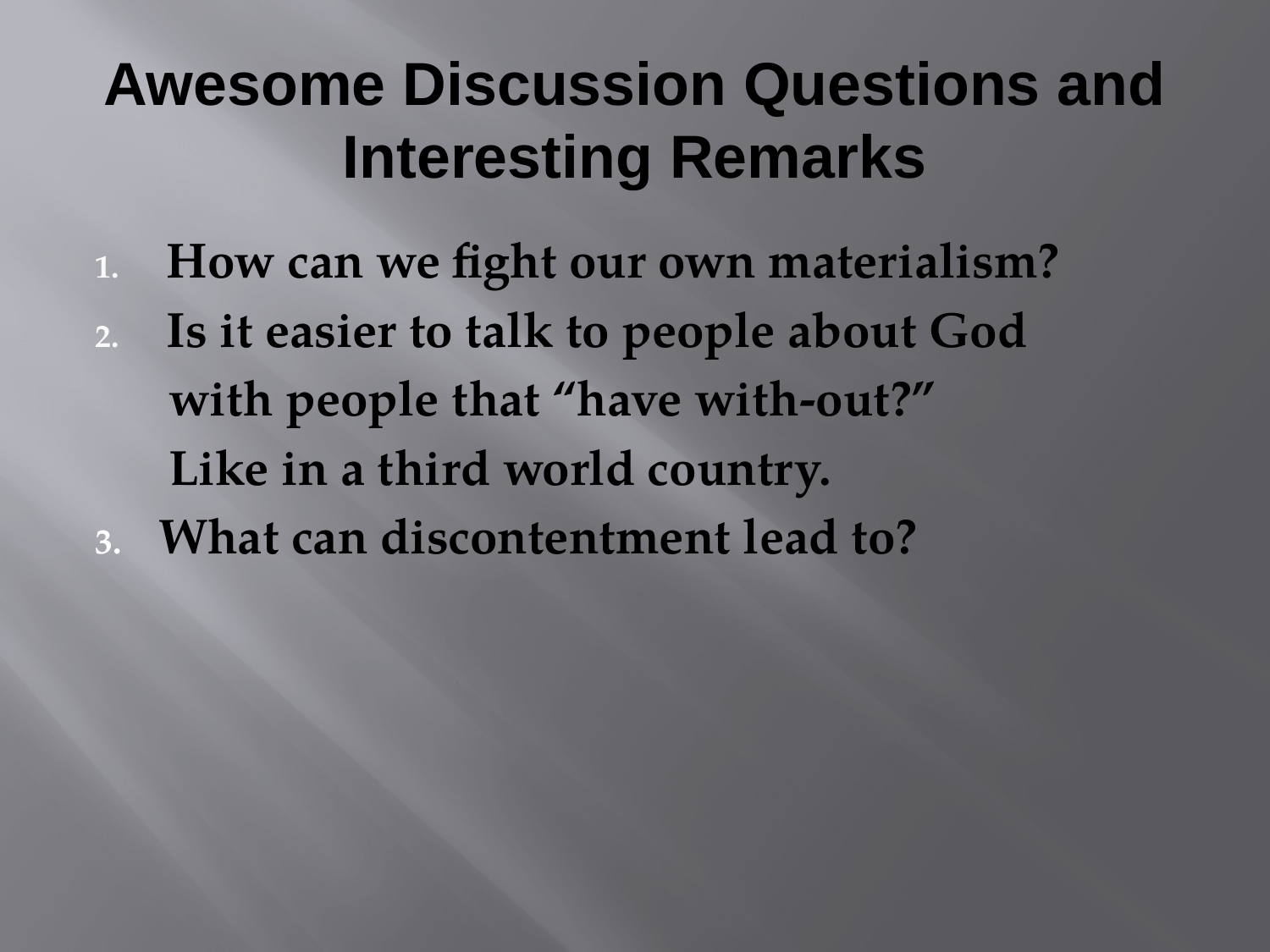

# Awesome Discussion Questions and Interesting Remarks
How can we fight our own materialism?
Is it easier to talk to people about God
      with people that “have with-out?”
      Like in a third world country.
3.   What can discontentment lead to?